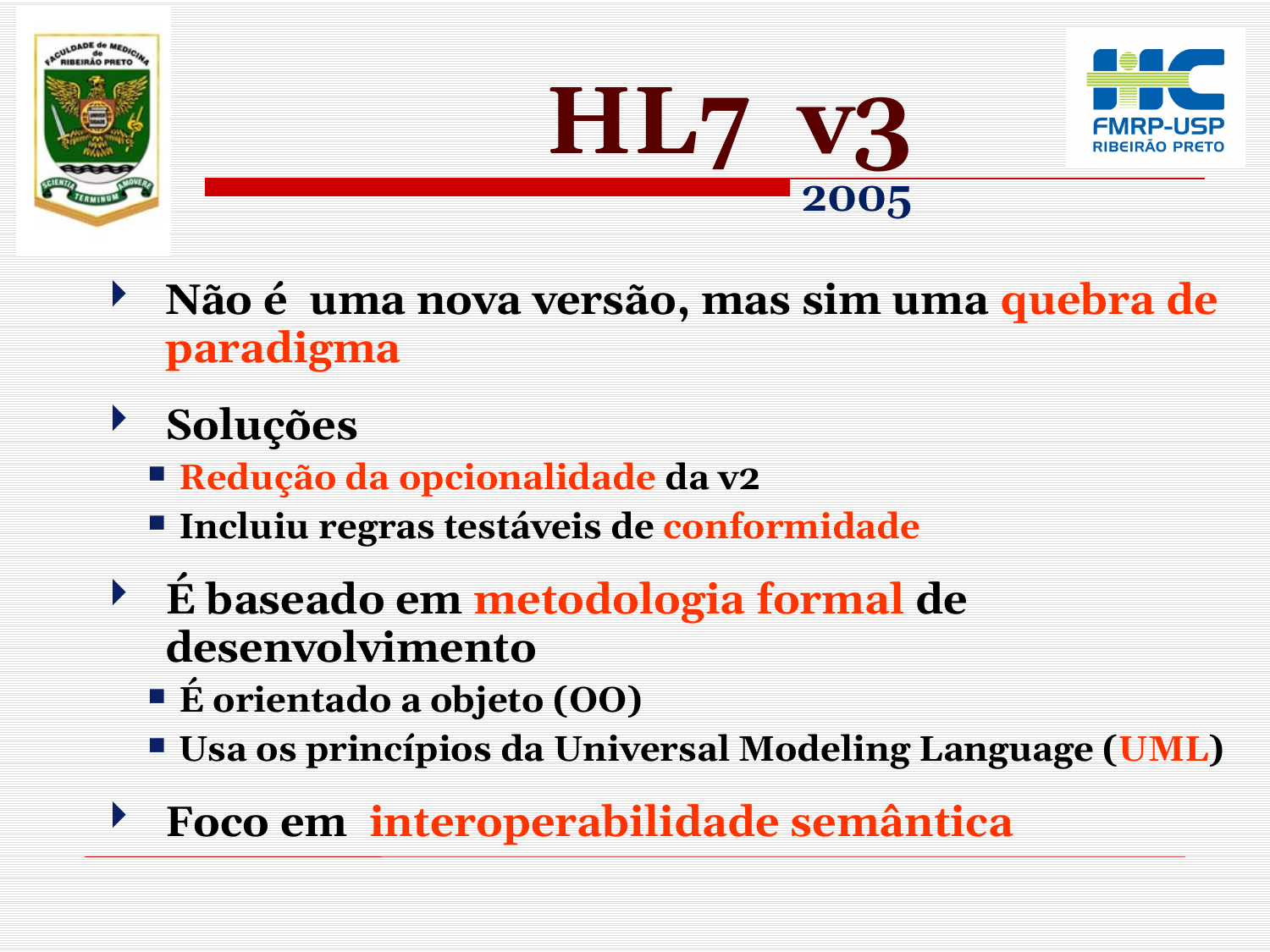

HL7  v3
     2005
Não é  uma nova versão, mas sim uma quebra de paradigma
Soluções
Redução da opcionalidade da v2
Incluiu regras testáveis de conformidade
É baseado em metodologia formal de desenvolvimento
É orientado a objeto (OO)
Usa os princípios da Universal Modeling Language (UML)
Foco em  interoperabilidade semântica